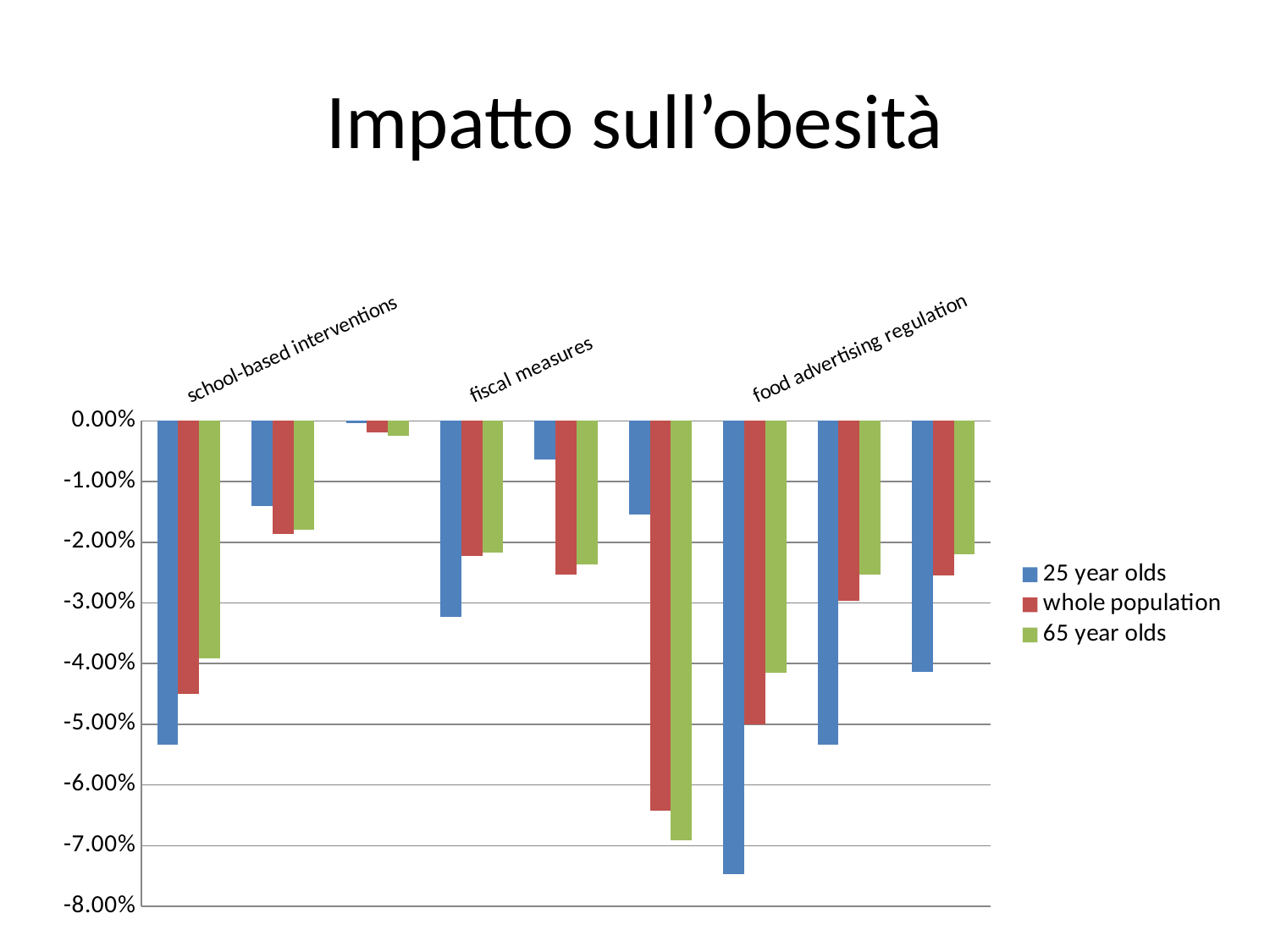

# Impatto sull’obesità

### Chart

| Category | 25 year olds | whole population | 65 year olds |
|---|---|---|---|
| school-based interventions | -0.0534042090515169 | -0.045059781621463554 | -0.03918957365706195 |
| worksite interventions | -0.014002139749214442 | -0.018693030513942766 | -0.01795998314550999 |
| mass media campaigns | -0.00033821672514021693 | -0.0018966411493049964 | -0.002447889623110921 |
| fiscal measures | -0.0323609366323326 | -0.022285694813560252 | -0.021703887630583413 |
| physician counselling | -0.006417371844907543 | -0.025395705213512632 | -0.023686285455509652 |
| physician-dietician counselling  | -0.015387027937816301 | -0.064170091919517 | -0.0690722091976625 |
| food advertising regulation | -0.07473718040275112 | -0.05003365550853188 | -0.04153811837475954 |
| food adverting self-regulation | -0.053294223089706334 | -0.02964659301184349 | -0.02538208495513256 |
| food labelling | -0.04142174572876915 | -0.025452474916741307 | -0.022045395391206573 |